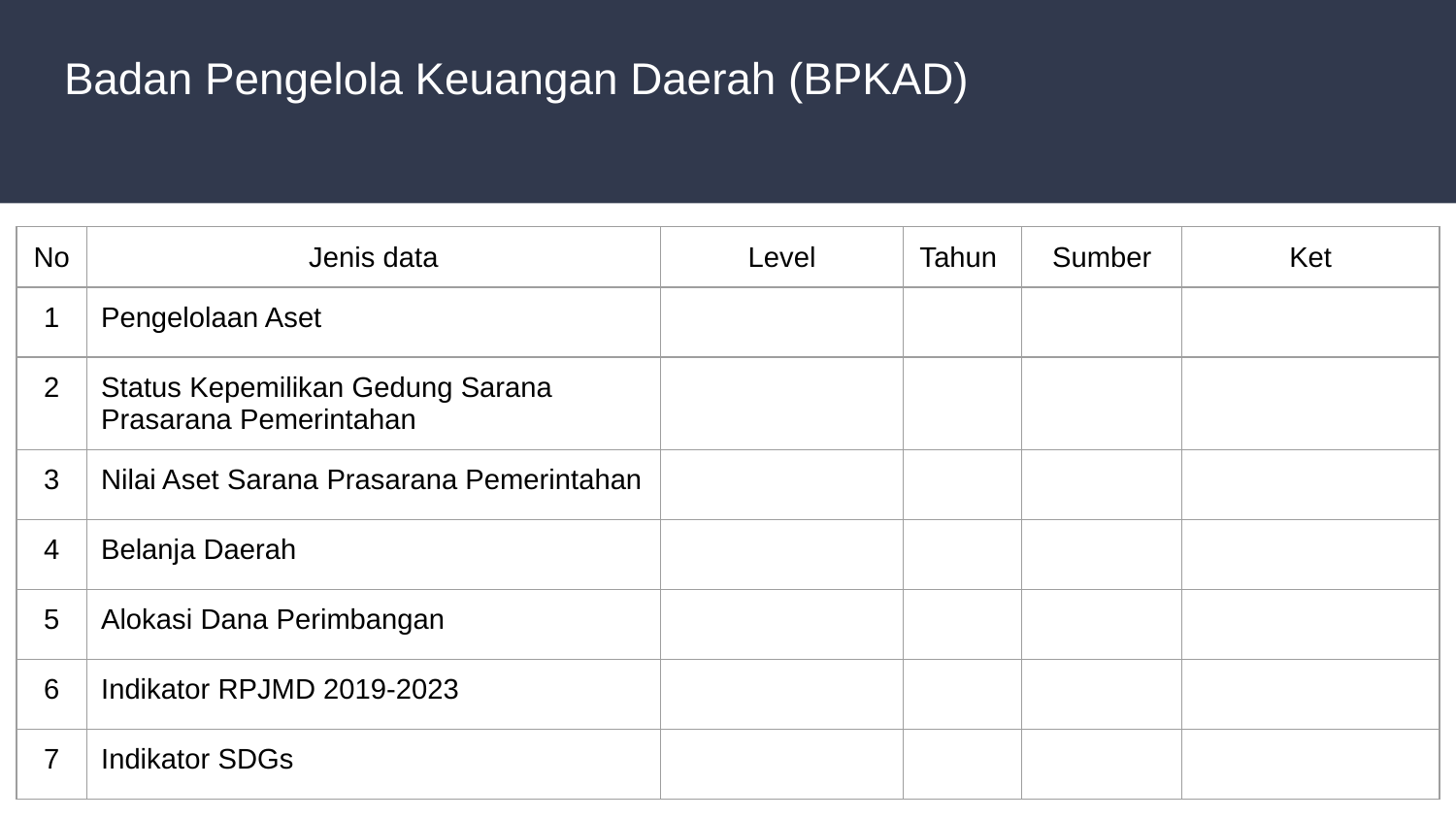

# Badan Pengelola Keuangan Daerah (BPKAD)
| No | Jenis data | Level | Tahun | Sumber | Ket |
| --- | --- | --- | --- | --- | --- |
| 1 | Pengelolaan Aset |  |  |  |  |
| 2 | Status Kepemilikan Gedung Sarana Prasarana Pemerintahan |  |  |  |  |
| 3 | Nilai Aset Sarana Prasarana Pemerintahan |  |  |  |  |
| 4 | Belanja Daerah |  |  |  |  |
| 5 | Alokasi Dana Perimbangan |  |  |  |  |
| 6 | Indikator RPJMD 2019-2023 |  |  |  |  |
| 7 | Indikator SDGs |  |  |  |  |